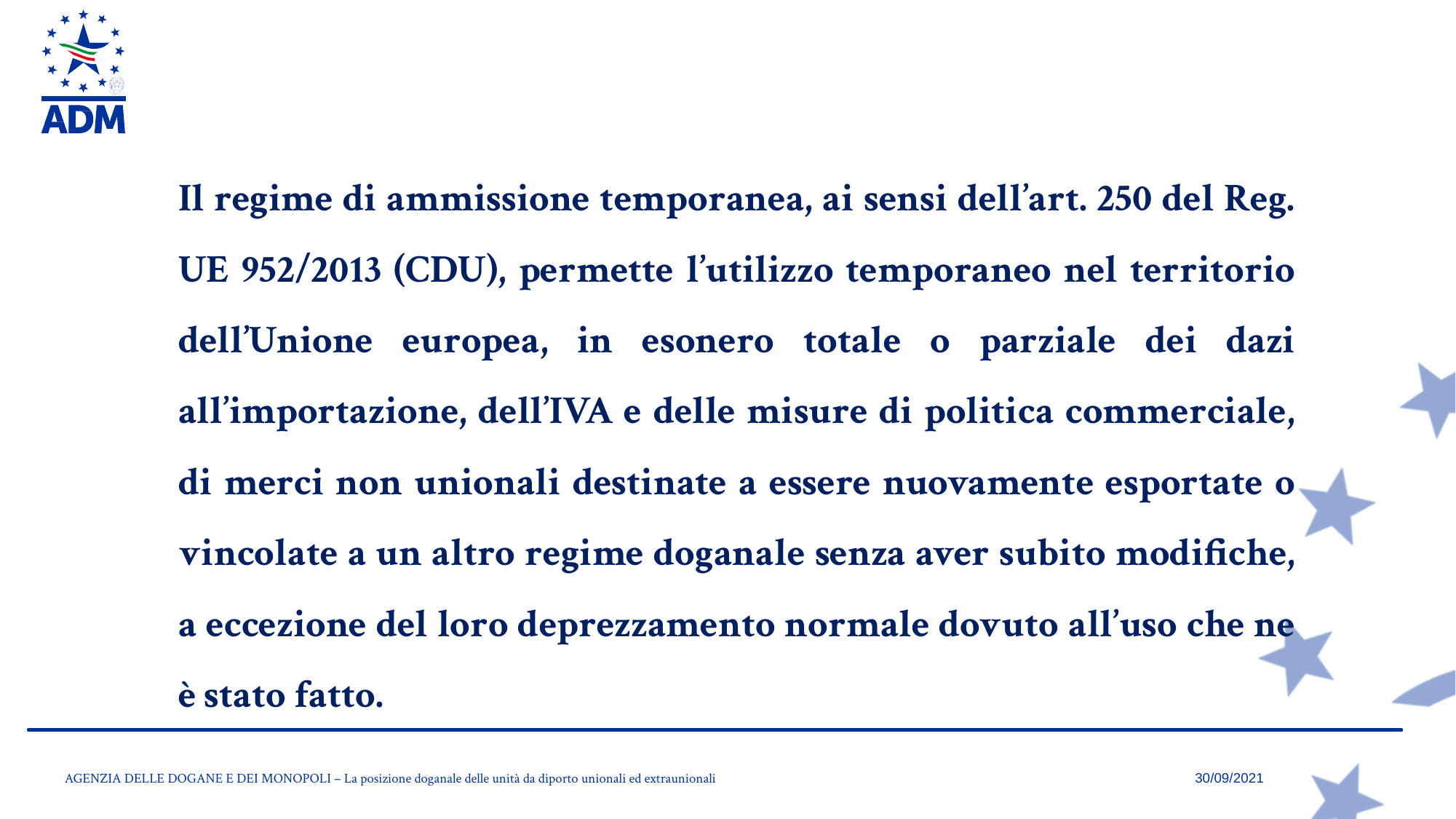

Il regime di ammissione temporanea, ai sensi dell’art. 250 del Reg. UE 952/2013 (CDU), permette l’utilizzo temporaneo nel territorio dell’Unione europea, in esonero totale o parziale dei dazi all’importazione, dell’IVA e delle misure di politica commerciale, di merci non unionali destinate a essere nuovamente esportate o vincolate a un altro regime doganale senza aver subito modifiche, a eccezione del loro deprezzamento normale dovuto all’uso che ne è stato fatto.
AGENZIA DELLE DOGANE E DEI MONOPOLI – La posizione doganale delle unità da diporto unionali ed extraunionali
30/09/2021